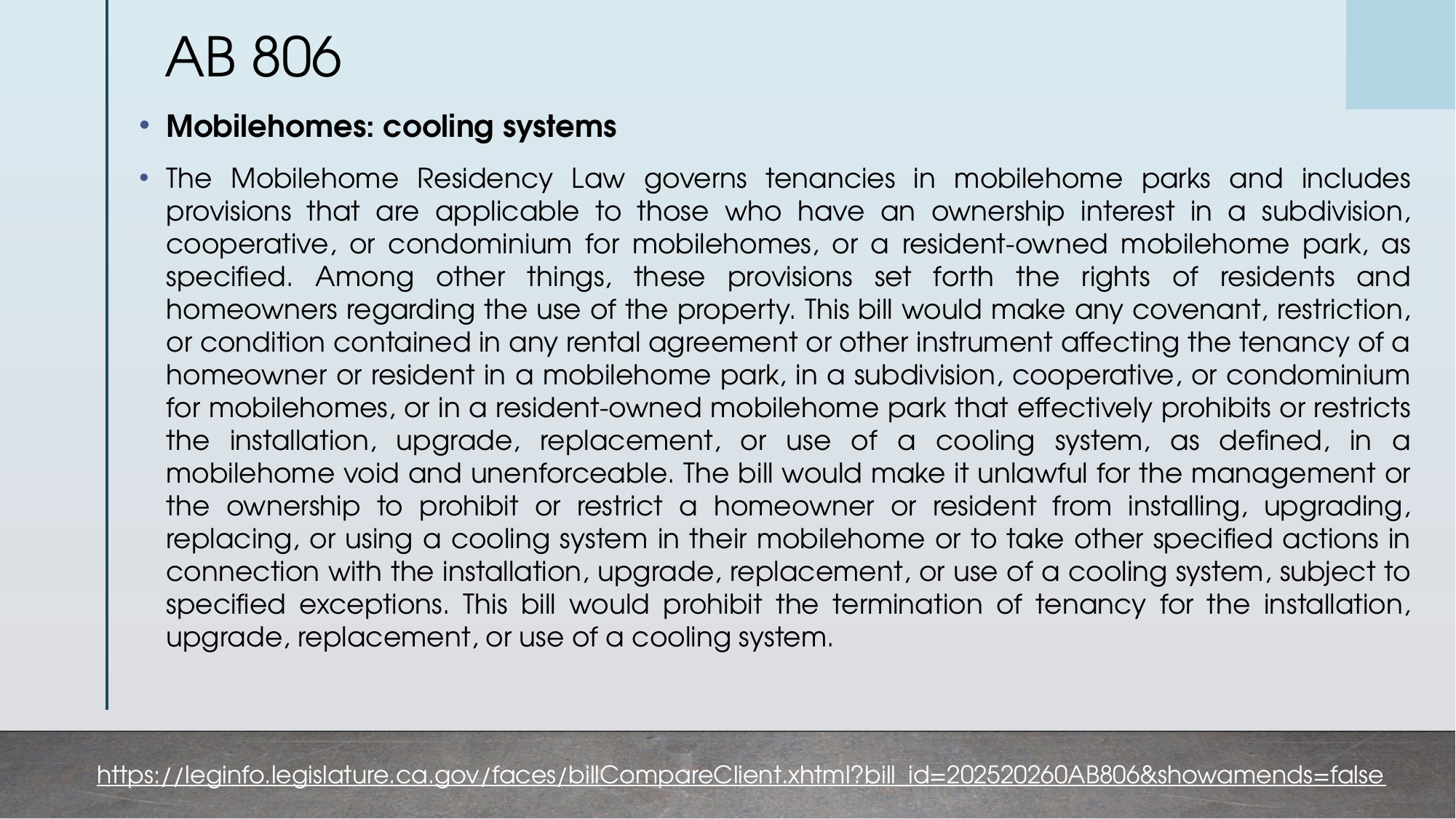

# AB 806
Mobilehomes: cooling systems
The Mobilehome Residency Law governs tenancies in mobilehome parks and includes provisions that are applicable to those who have an ownership interest in a subdivision, cooperative, or condominium for mobilehomes, or a resident-owned mobilehome park, as specified. Among other things, these provisions set forth the rights of residents and homeowners regarding the use of the property. This bill would make any covenant, restriction, or condition contained in any rental agreement or other instrument affecting the tenancy of a homeowner or resident in a mobilehome park, in a subdivision, cooperative, or condominium for mobilehomes, or in a resident-owned mobilehome park that effectively prohibits or restricts the installation, upgrade, replacement, or use of a cooling system, as defined, in a mobilehome void and unenforceable. The bill would make it unlawful for the management or the ownership to prohibit or restrict a homeowner or resident from installing, upgrading, replacing, or using a cooling system in their mobilehome or to take other specified actions in connection with the installation, upgrade, replacement, or use of a cooling system, subject to specified exceptions. This bill would prohibit the termination of tenancy for the installation, upgrade, replacement, or use of a cooling system.
https://leginfo.legislature.ca.gov/faces/billCompareClient.xhtml?bill_id=202520260AB806&showamends=false